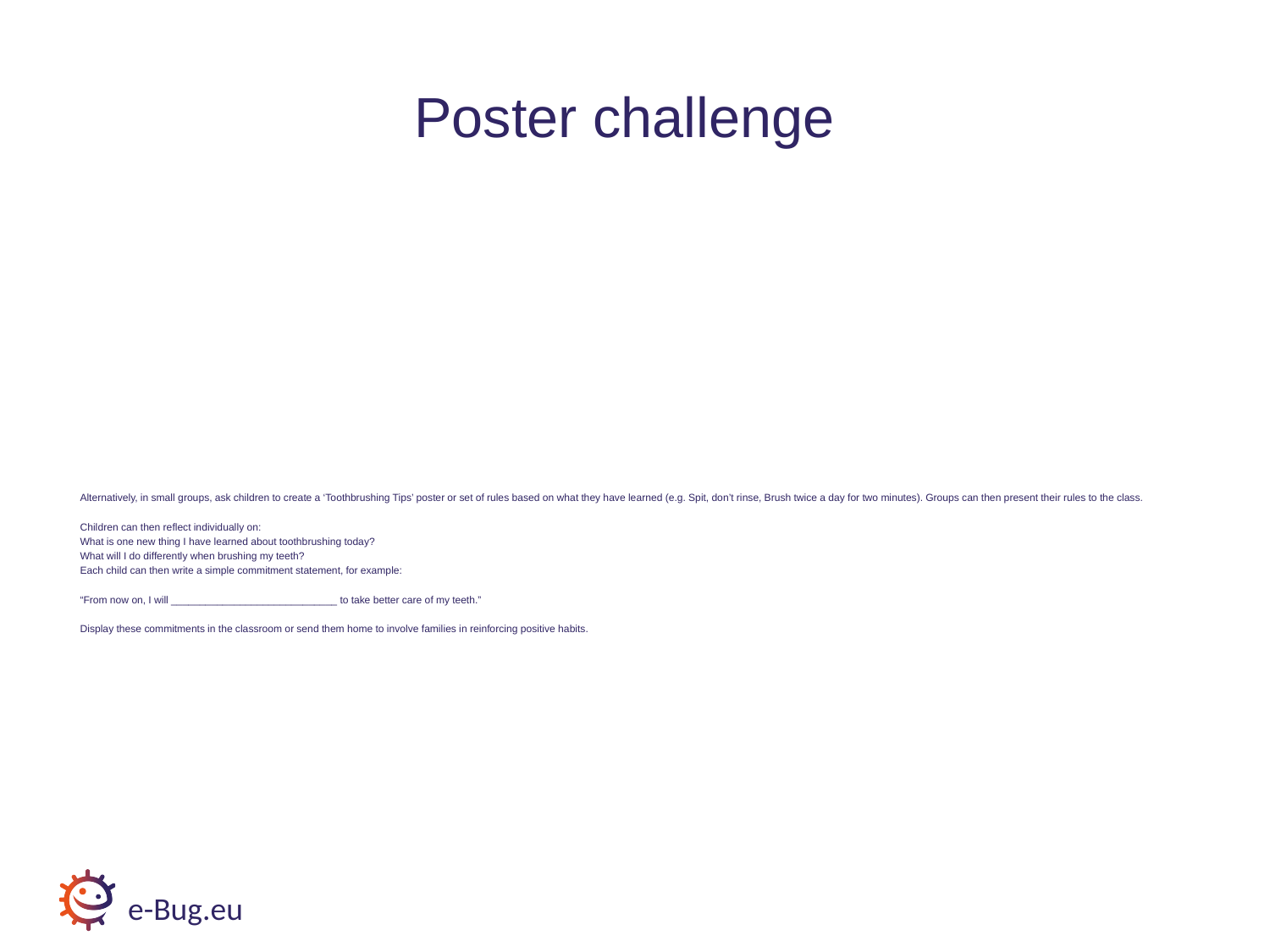

Poster challenge
# Alternatively, in small groups, ask children to create a ‘Toothbrushing Tips’ poster or set of rules based on what they have learned (e.g. Spit, don’t rinse, Brush twice a day for two minutes). Groups can then present their rules to the class. Children can then reflect individually on: What is one new thing I have learned about toothbrushing today? What will I do differently when brushing my teeth? Each child can then write a simple commitment statement, for example:   “From now on, I will _____________________________ to take better care of my teeth.”   Display these commitments in the classroom or send them home to involve families in reinforcing positive habits.
e-Bug.eu